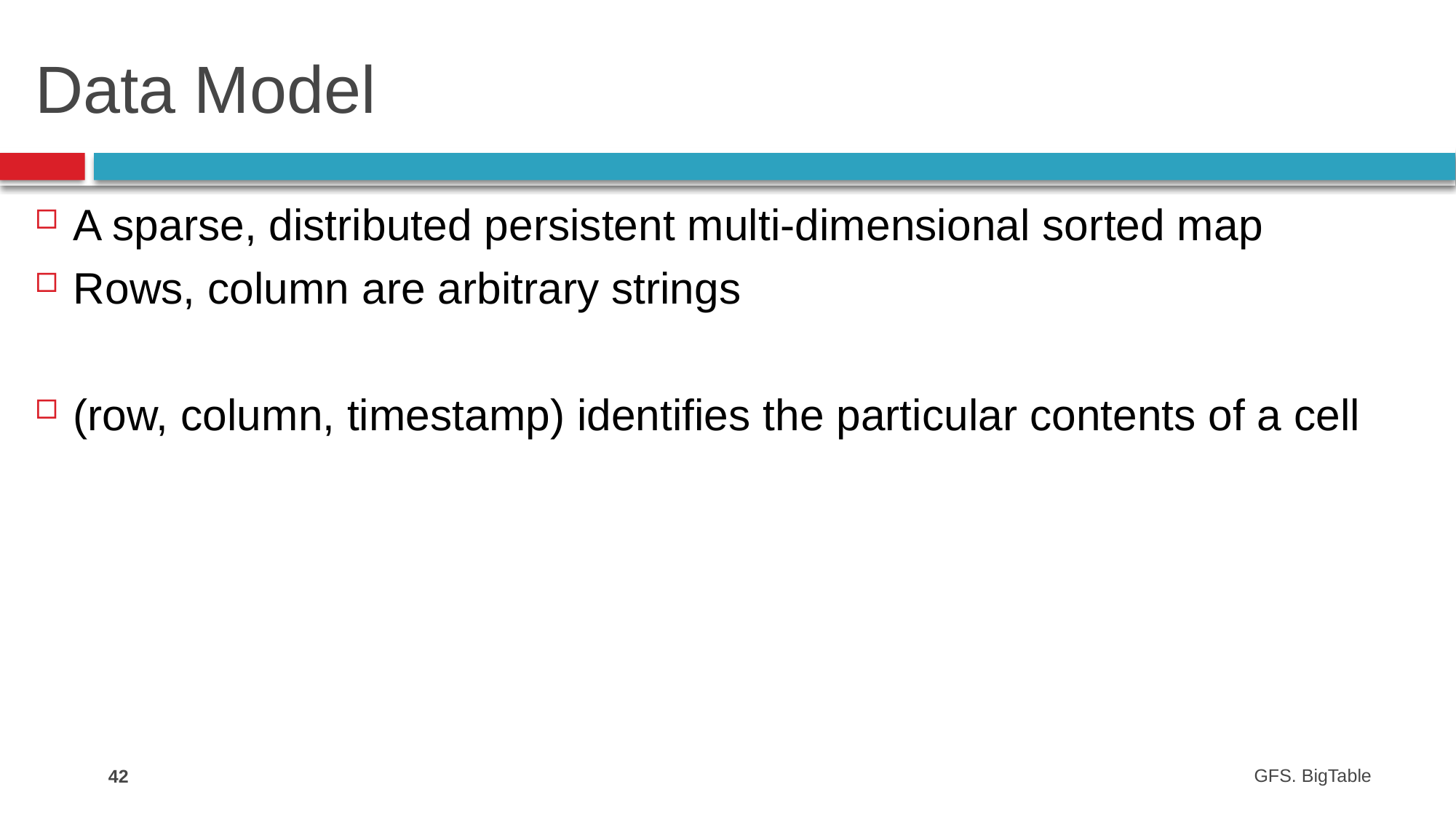

# Data Model
A sparse, distributed persistent multi-dimensional sorted map
Rows, column are arbitrary strings

(row, column, timestamp) identifies the particular contents of a cell

42
GFS. BigTable